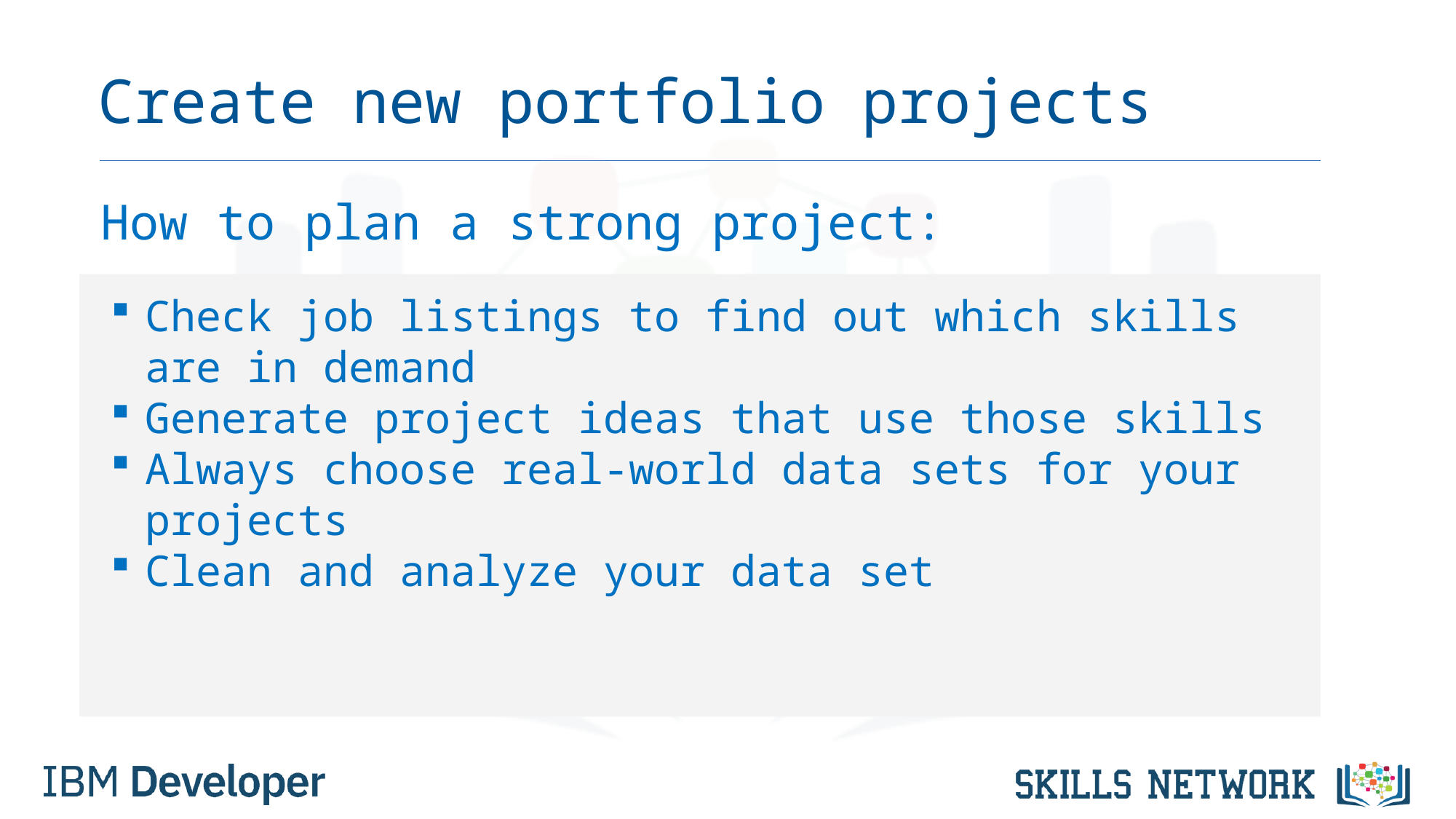

# Create new portfolio projects
How to plan a strong project:

Check job listings to find out which skills are in demand
Generate project ideas that use those skills
Always choose real-world data sets for your projects
Clean and analyze your data set